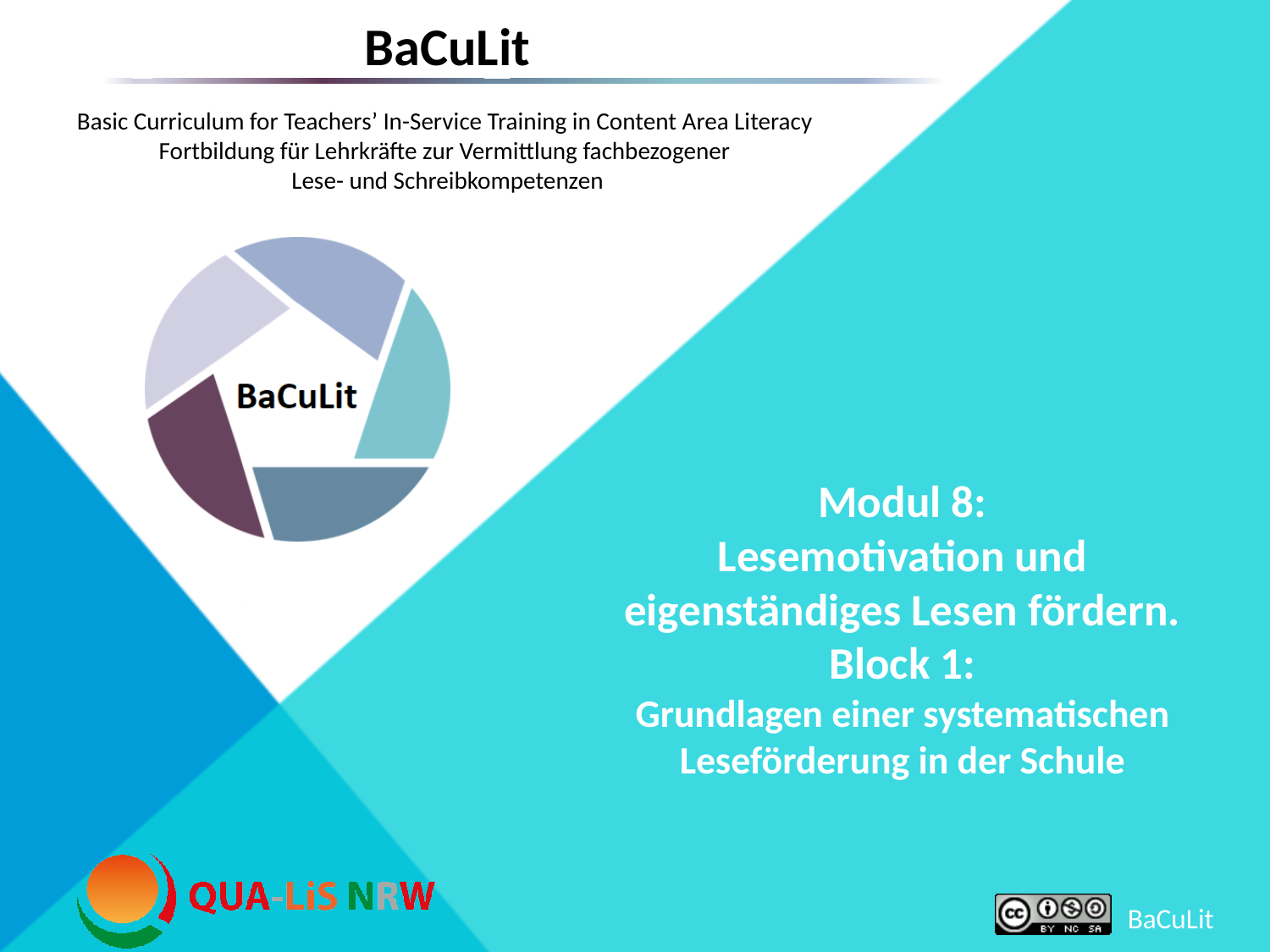

# Modul 8: Lesemotivation und eigenständiges Lesen fördern. Block 1: Grundlagen einer systematischen Leseförderung in der Schule